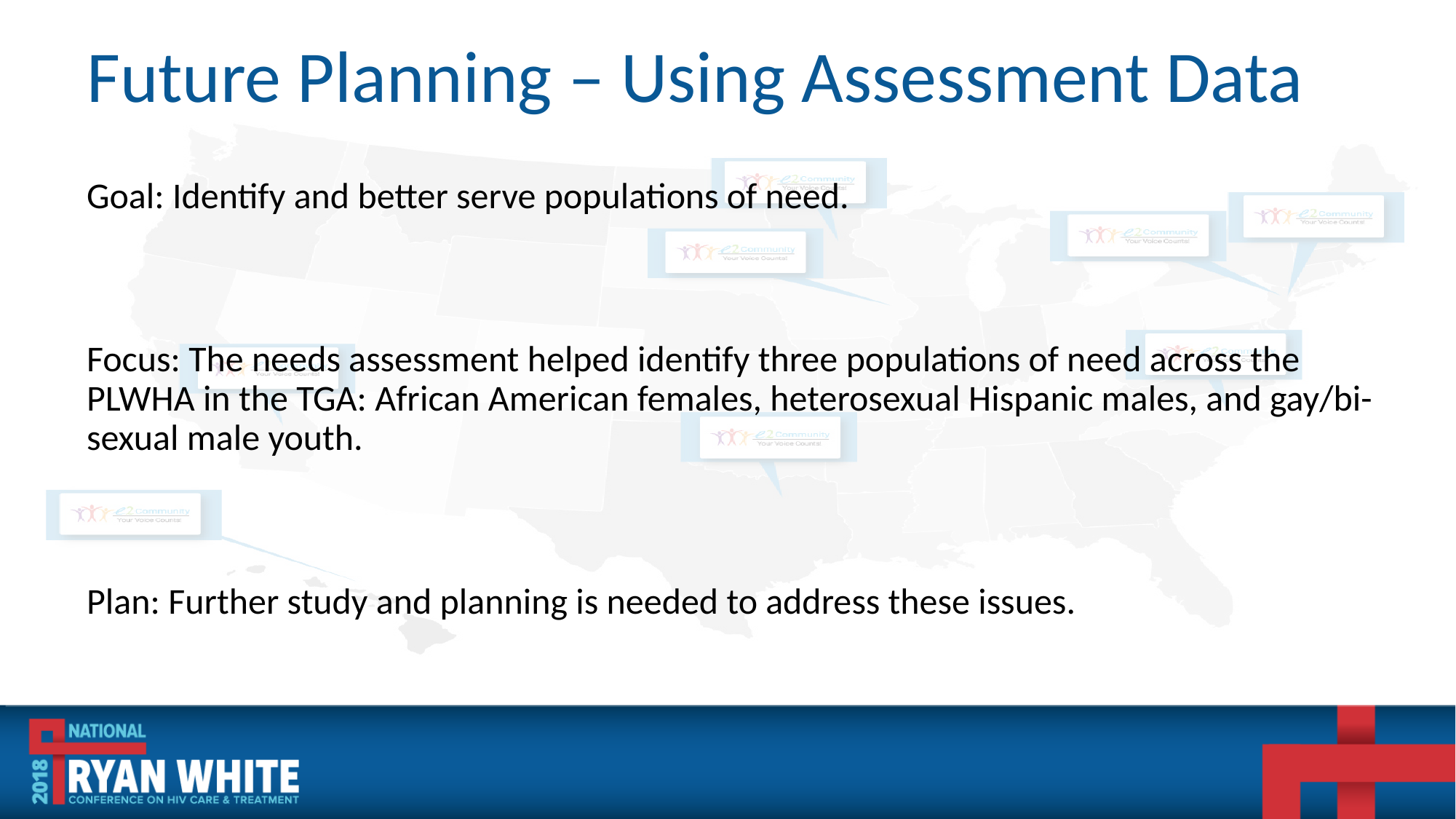

# Future Planning – Using Assessment Data
Goal: Identify and better serve populations of need.

Focus: The needs assessment helped identify three populations of need across the PLWHA in the TGA: African American females, heterosexual Hispanic males, and gay/bi-sexual male youth.

Plan: Further study and planning is needed to address these issues.